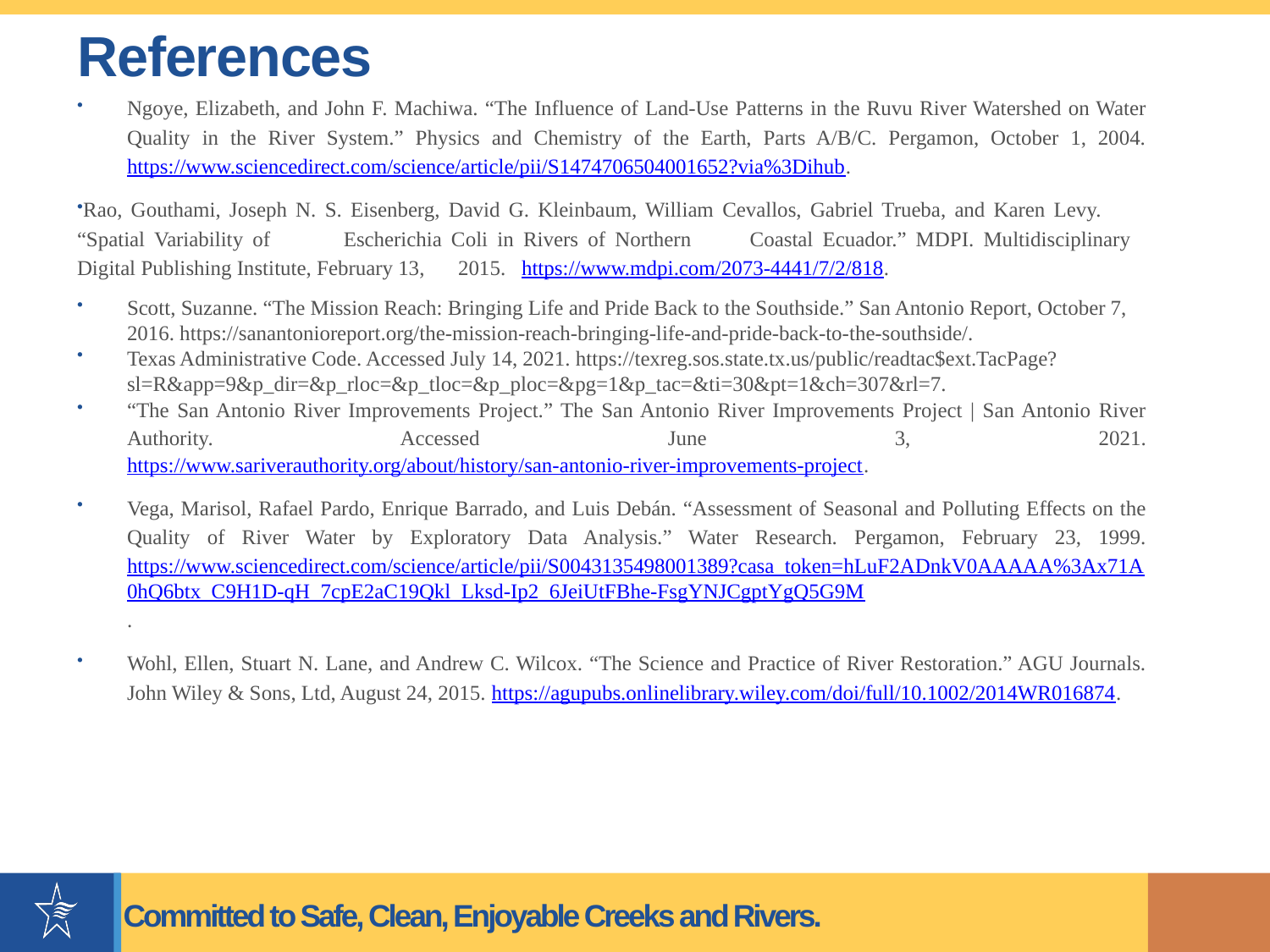

# References
Ngoye, Elizabeth, and John F. Machiwa. “The Influence of Land-Use Patterns in the Ruvu River Watershed on Water Quality in the River System.” Physics and Chemistry of the Earth, Parts A/B/C. Pergamon, October 1, 2004. https://www.sciencedirect.com/science/article/pii/S1474706504001652?via%3Dihub.
Rao, Gouthami, Joseph N. S. Eisenberg, David G. Kleinbaum, William Cevallos, Gabriel Trueba, and Karen Levy. 	“Spatial Variability of 	Escherichia Coli in Rivers of Northern 	Coastal Ecuador.” MDPI. Multidisciplinary 	Digital Publishing Institute, February 13, 	2015.   https://www.mdpi.com/2073-4441/7/2/818.
Scott, Suzanne. “The Mission Reach: Bringing Life and Pride Back to the Southside.” San Antonio Report, October 7, 2016. https://sanantonioreport.org/the-mission-reach-bringing-life-and-pride-back-to-the-southside/.
Texas Administrative Code. Accessed July 14, 2021. https://texreg.sos.state.tx.us/public/readtac$ext.TacPage?sl=R&app=9&p_dir=&p_rloc=&p_tloc=&p_ploc=&pg=1&p_tac=&ti=30&pt=1&ch=307&rl=7.
“The San Antonio River Improvements Project.” The San Antonio River Improvements Project | San Antonio River Authority. Accessed June 3, 2021. https://www.sariverauthority.org/about/history/san-antonio-river-improvements-project.
Vega, Marisol, Rafael Pardo, Enrique Barrado, and Luis Debán. “Assessment of Seasonal and Polluting Effects on the Quality of River Water by Exploratory Data Analysis.” Water Research. Pergamon, February 23, 1999. https://www.sciencedirect.com/science/article/pii/S0043135498001389?casa_token=hLuF2ADnkV0AAAAA%3Ax71A0hQ6btx_C9H1D-qH_7cpE2aC19Qkl_Lksd-Ip2_6JeiUtFBhe-FsgYNJCgptYgQ5G9M.
Wohl, Ellen, Stuart N. Lane, and Andrew C. Wilcox. “The Science and Practice of River Restoration.” AGU Journals. John Wiley & Sons, Ltd, August 24, 2015. https://agupubs.onlinelibrary.wiley.com/doi/full/10.1002/2014WR016874.